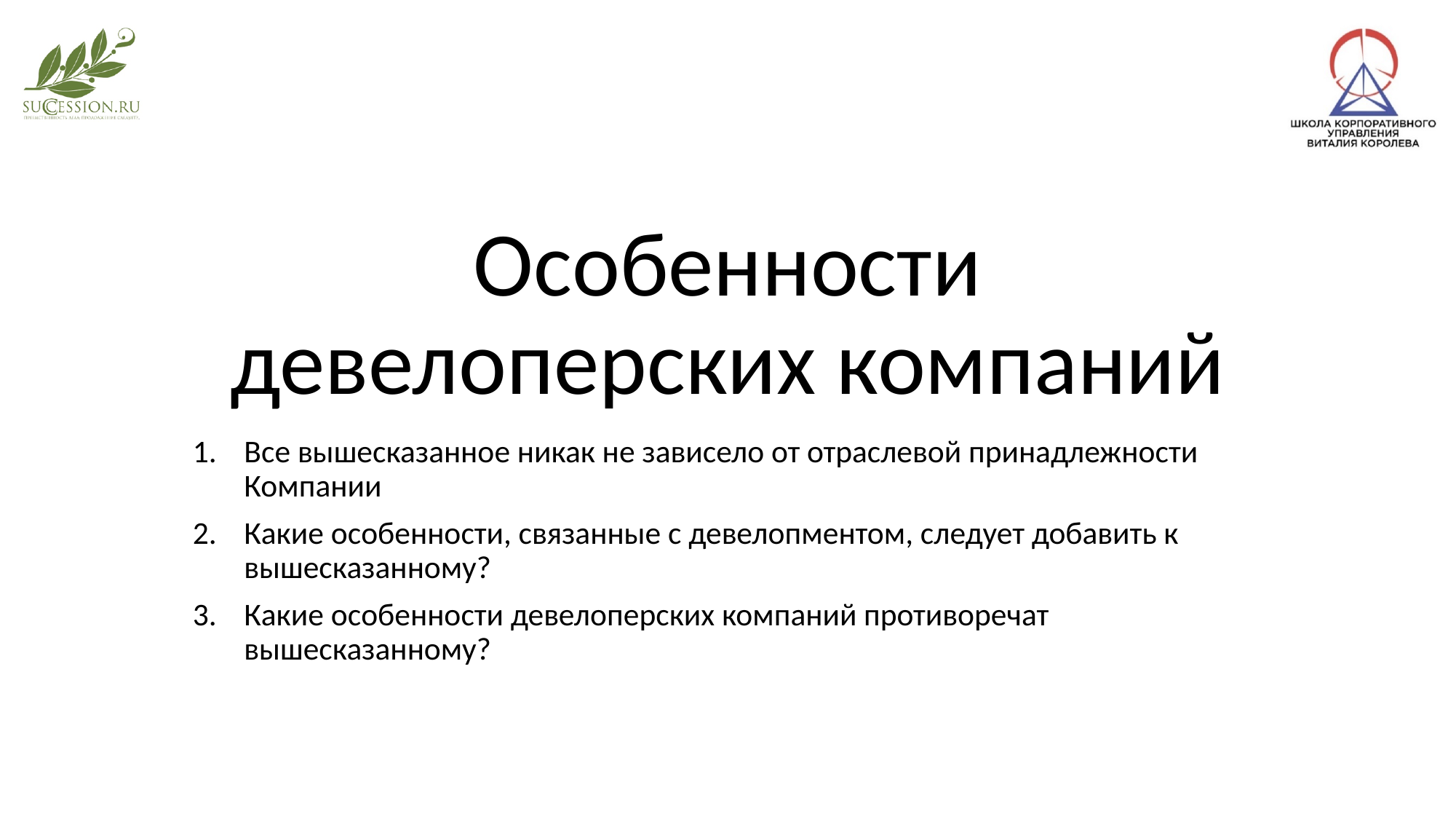

# Особенности девелоперских компаний
Все вышесказанное никак не зависело от отраслевой принадлежности Компании
Какие особенности, связанные с девелопментом, следует добавить к вышесказанному?
Какие особенности девелоперских компаний противоречат вышесказанному?